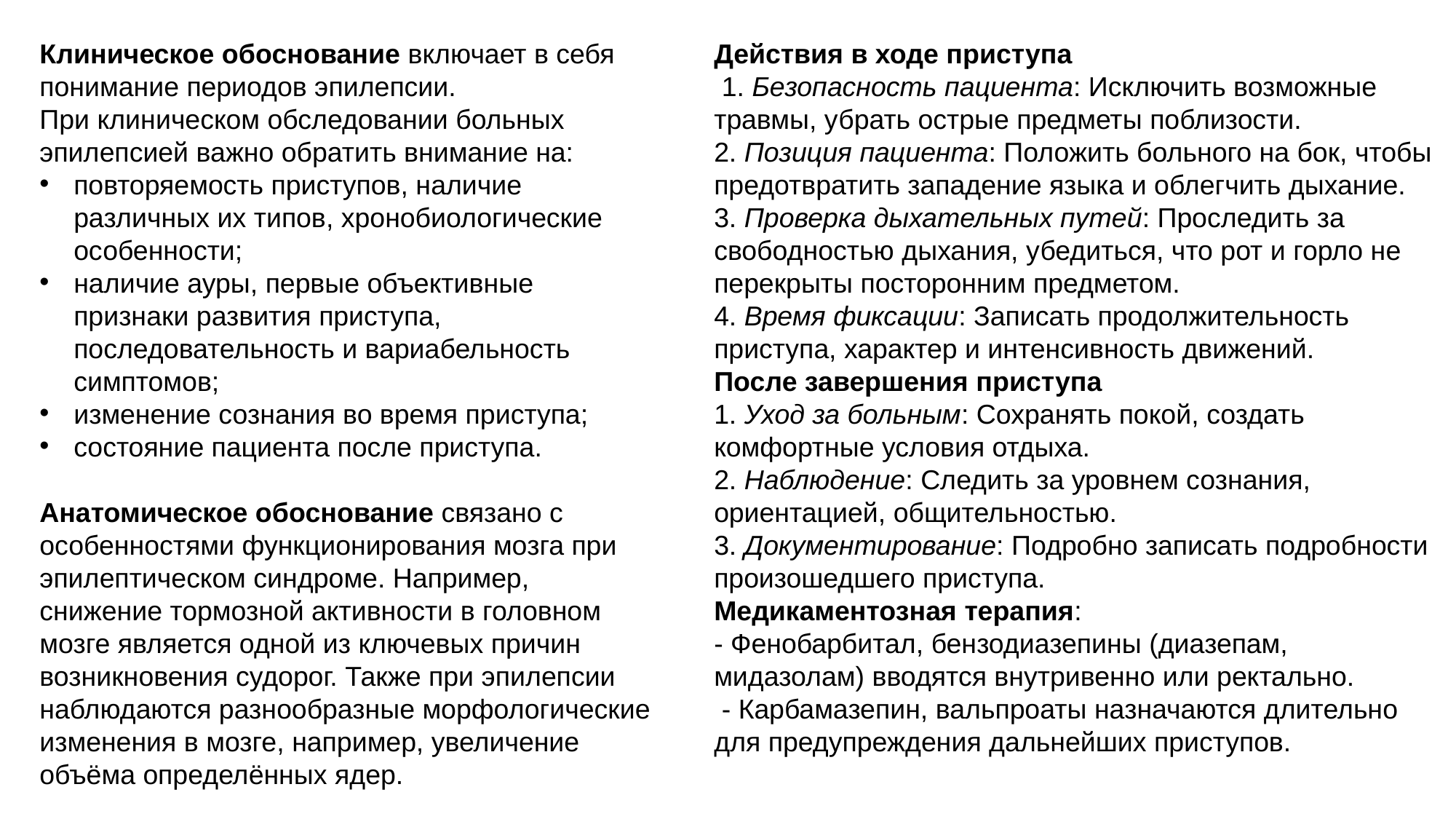

Клиническое обоснование включает в себя понимание периодов эпилепсии.
При клиническом обследовании больных эпилепсией важно обратить внимание на:
повторяемость приступов, наличие различных их типов, хронобиологические особенности;
наличие ауры, первые объективные признаки развития приступа, последовательность и вариабельность симптомов;
изменение сознания во время приступа;
состояние пациента после приступа.

Анатомическое обоснование связано с особенностями функционирования мозга при эпилептическом синдроме. Например, снижение тормозной активности в головном мозге является одной из ключевых причин возникновения судорог. Также при эпилепсии наблюдаются разнообразные морфологические изменения в мозге, например, увеличение объёма определённых ядер.
Действия в ходе приступа
 1. Безопасность пациента: Исключить возможные травмы, убрать острые предметы поблизости.
2. Позиция пациента: Положить больного на бок, чтобы предотвратить западение языка и облегчить дыхание.
3. Проверка дыхательных путей: Проследить за свободностью дыхания, убедиться, что рот и горло не перекрыты посторонним предметом.
4. Время фиксации: Записать продолжительность приступа, характер и интенсивность движений.
После завершения приступа
1. Уход за больным: Сохранять покой, создать комфортные условия отдыха.
2. Наблюдение: Следить за уровнем сознания, ориентацией, общительностью.
3. Документирование: Подробно записать подробности произошедшего приступа.
Медикаментозная терапия:
- Фенобарбитал, бензодиазепины (диазепам, мидазолам) вводятся внутривенно или ректально.
 - Карбамазепин, вальпроаты назначаются длительно для предупреждения дальнейших приступов.